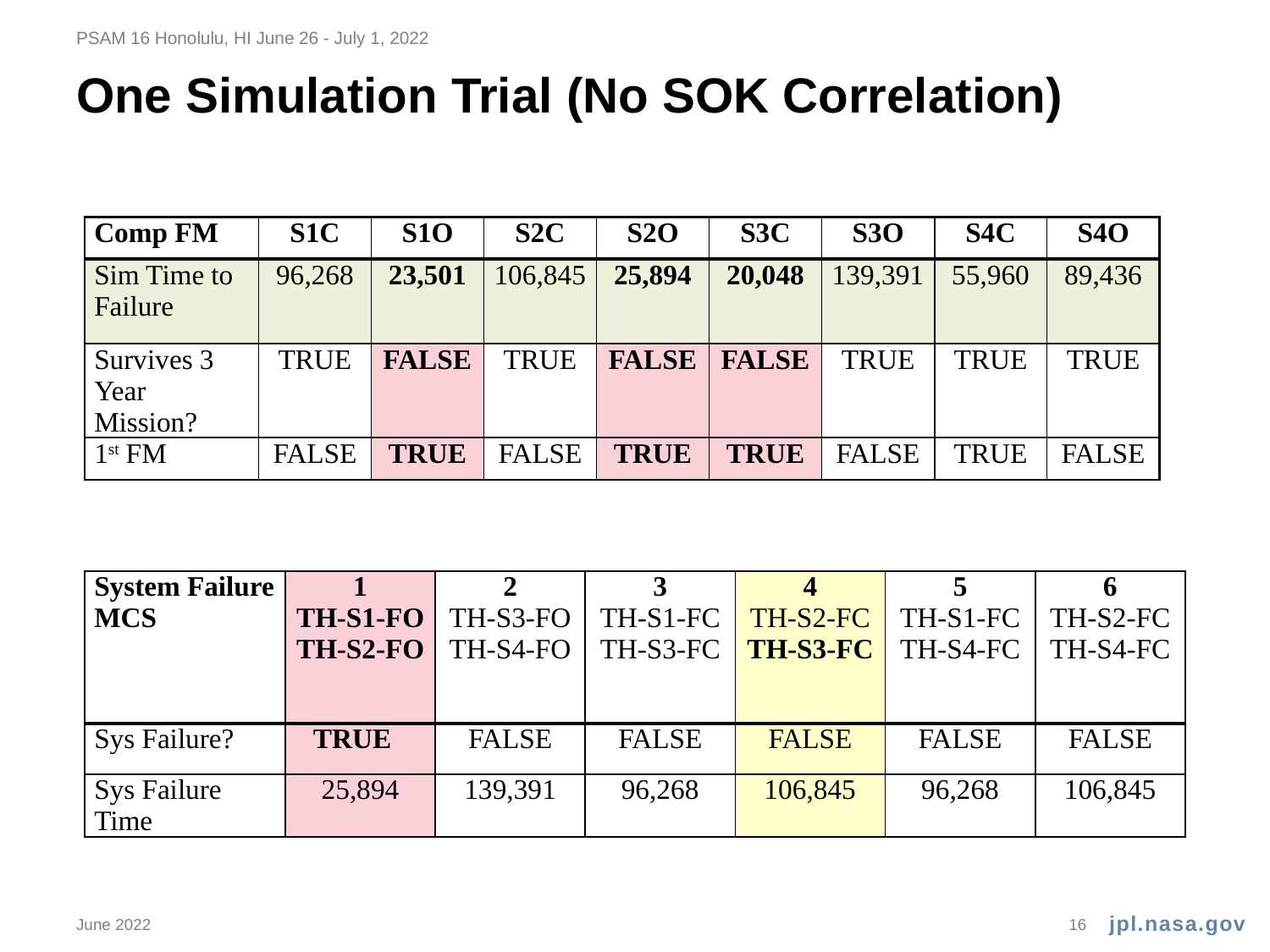

PSAM 16 Honolulu, HI June 26 - July 1, 2022
# One Simulation Trial (No SOK Correlation)
| Comp FM | S1C | S1O | S2C | S2O | S3C | S3O | S4C | S4O |
| --- | --- | --- | --- | --- | --- | --- | --- | --- |
| Sim Time to Failure | 96,268 | 23,501 | 106,845 | 25,894 | 20,048 | 139,391 | 55,960 | 89,436 |
| Survives 3 Year Mission? | TRUE | FALSE | TRUE | FALSE | FALSE | TRUE | TRUE | TRUE |
| 1st FM | FALSE | TRUE | FALSE | TRUE | TRUE | FALSE | TRUE | FALSE |
| System Failure MCS | 1 TH-S1-FO TH-S2-FO | 2 TH-S3-FO TH-S4-FO | 3 TH-S1-FC TH-S3-FC | 4 TH-S2-FC TH-S3-FC | 5 TH-S1-FC TH-S4-FC | 6 TH-S2-FC TH-S4-FC |
| --- | --- | --- | --- | --- | --- | --- |
| Sys Failure? | TRUE | FALSE | FALSE | FALSE | FALSE | FALSE |
| Sys Failure Time | 25,894 | 139,391 | 96,268 | 106,845 | 96,268 | 106,845 |
June 2022
16